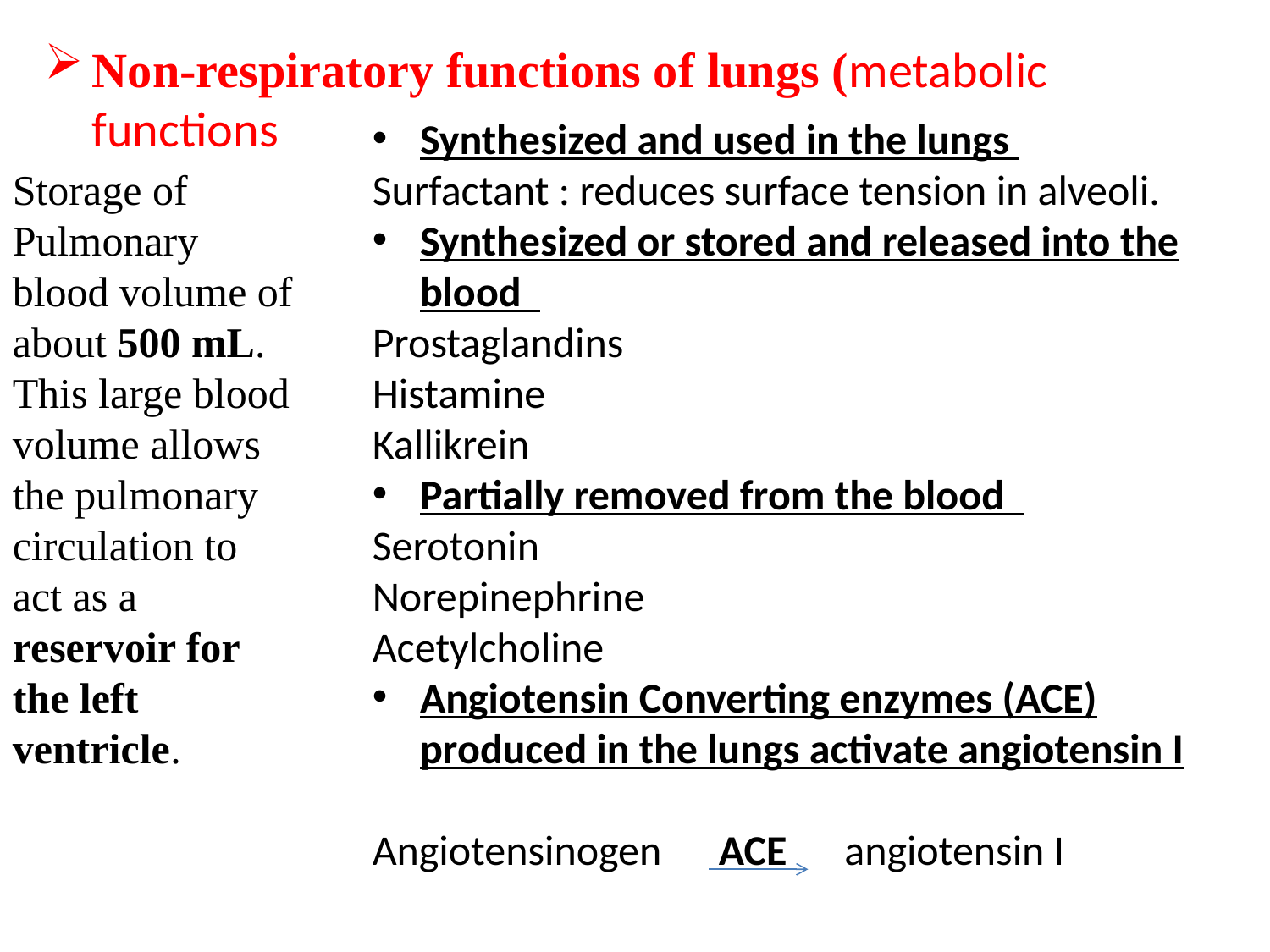

Non-respiratory functions of lungs (metabolic functions
Synthesized and used in the lungs
Surfactant : reduces surface tension in alveoli.
Synthesized or stored and released into the blood
Prostaglandins
Histamine
Kallikrein
Partially removed from the blood
Serotonin
Norepinephrine
Acetylcholine
Angiotensin Converting enzymes (ACE) produced in the lungs activate angiotensin I

Angiotensinogen      ACE      angiotensin I

Storage of Pulmonary blood volume of about 500 mL. This large blood volume allows the pulmonary circulation to act as a reservoir for the left ventricle.